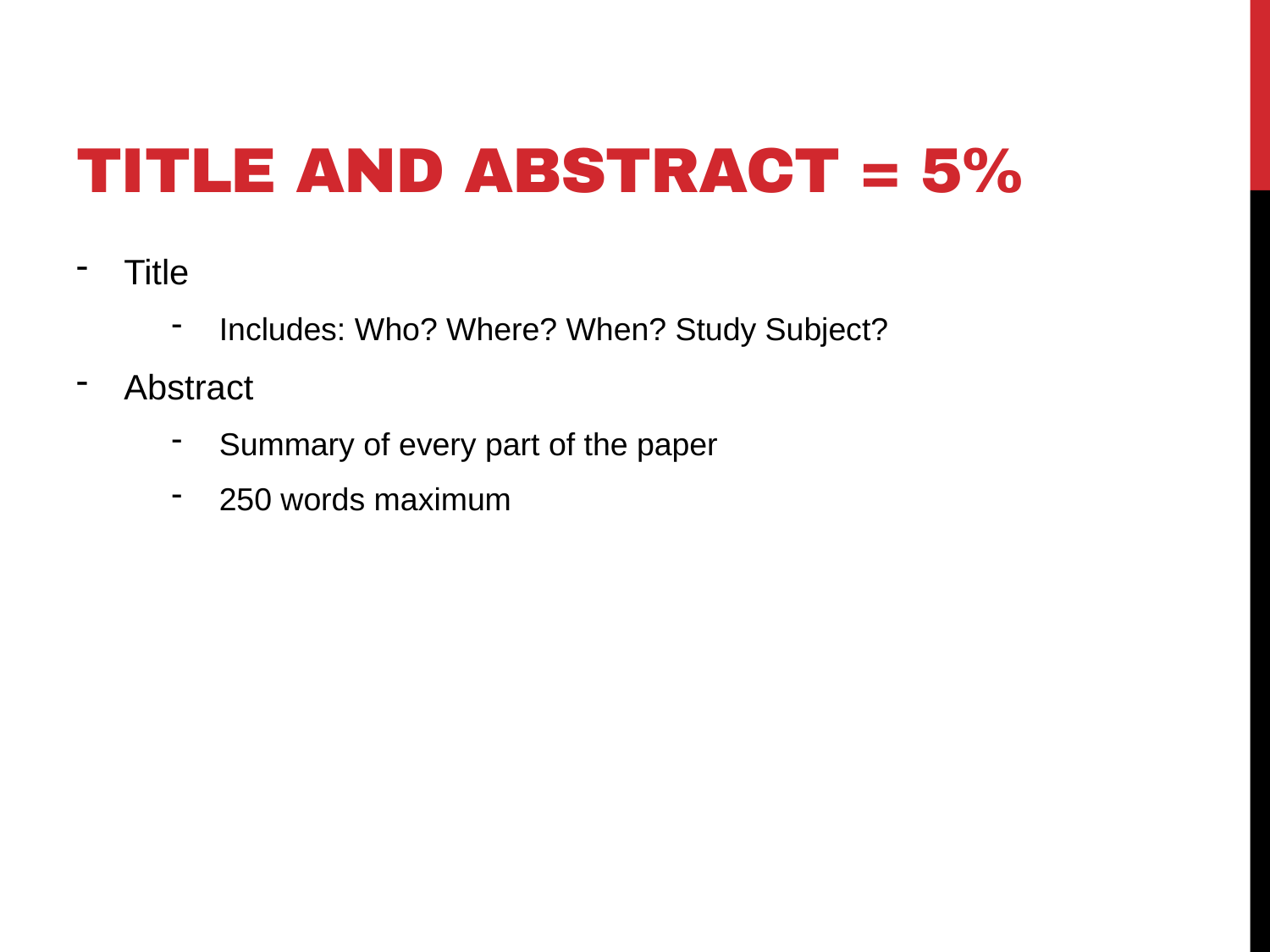

# Title and Abstract = 5%
Title
Includes: Who? Where? When? Study Subject?
Abstract
Summary of every part of the paper
250 words maximum